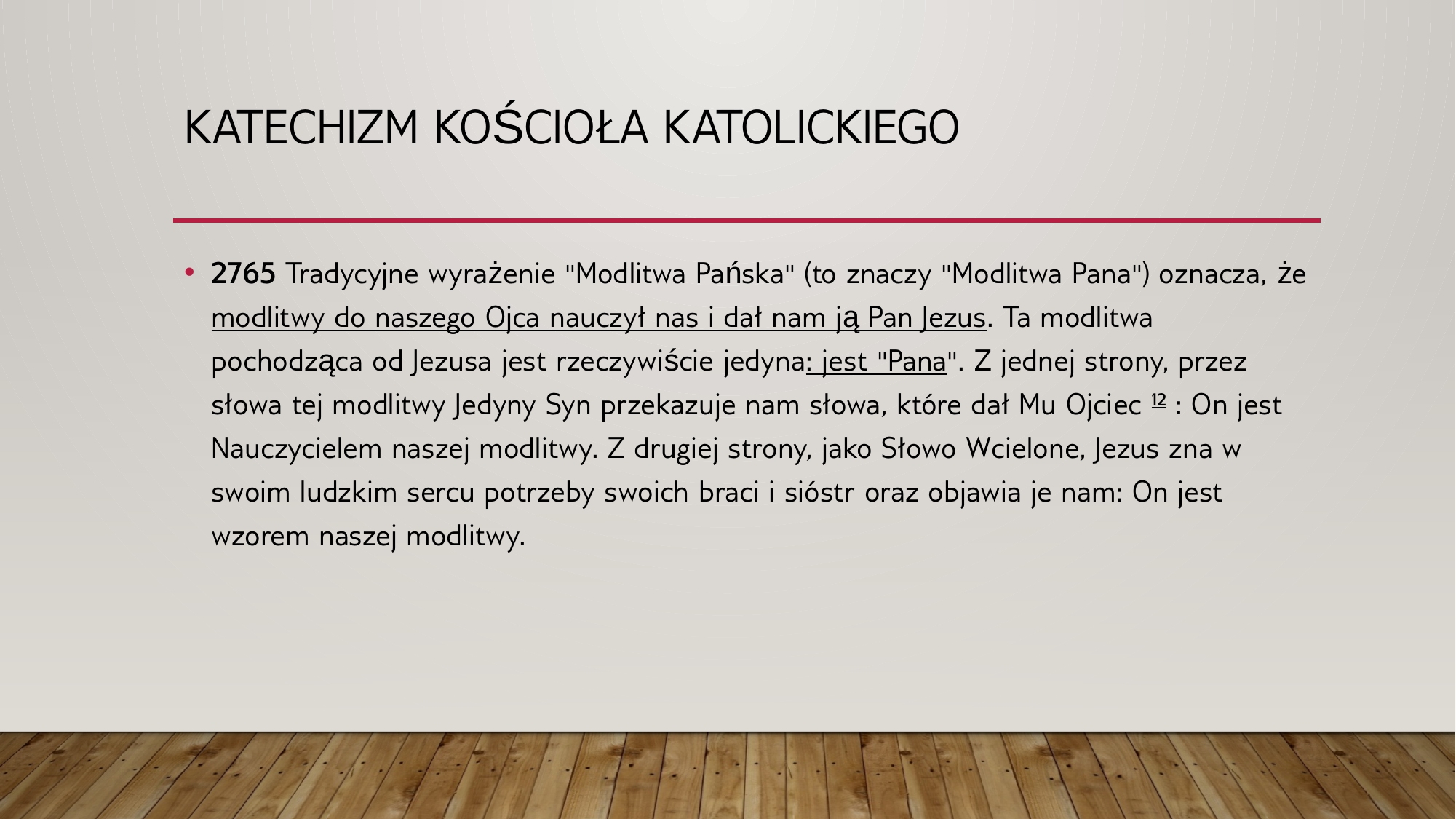

# Katechizm kościoła katolickiego
2765 Tradycyjne wyrażenie "Modlitwa Pańska" (to znaczy "Modlitwa Pana") oznacza, że modlitwy do naszego Ojca nauczył nas i dał nam ją Pan Jezus. Ta modlitwa pochodząca od Jezusa jest rzeczywiście jedyna: jest "Pana". Z jednej strony, przez słowa tej modlitwy Jedyny Syn przekazuje nam słowa, które dał Mu Ojciec 12 : On jest Nauczycielem naszej modlitwy. Z drugiej strony, jako Słowo Wcielone, Jezus zna w swoim ludzkim sercu potrzeby swoich braci i sióstr oraz objawia je nam: On jest wzorem naszej modlitwy.